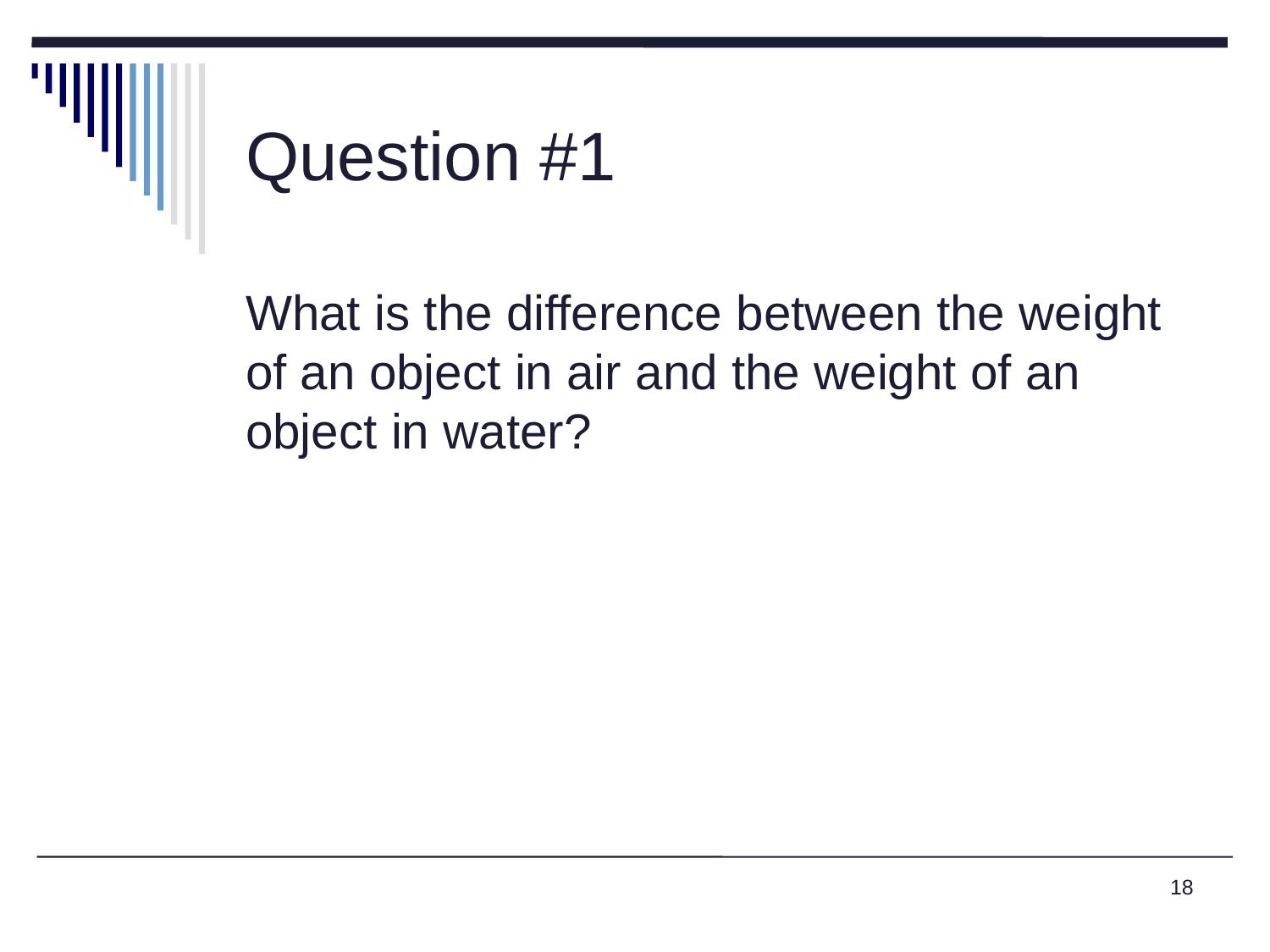

# Question #1
What is the difference between the weight of an object in air and the weight of an object in water?
18